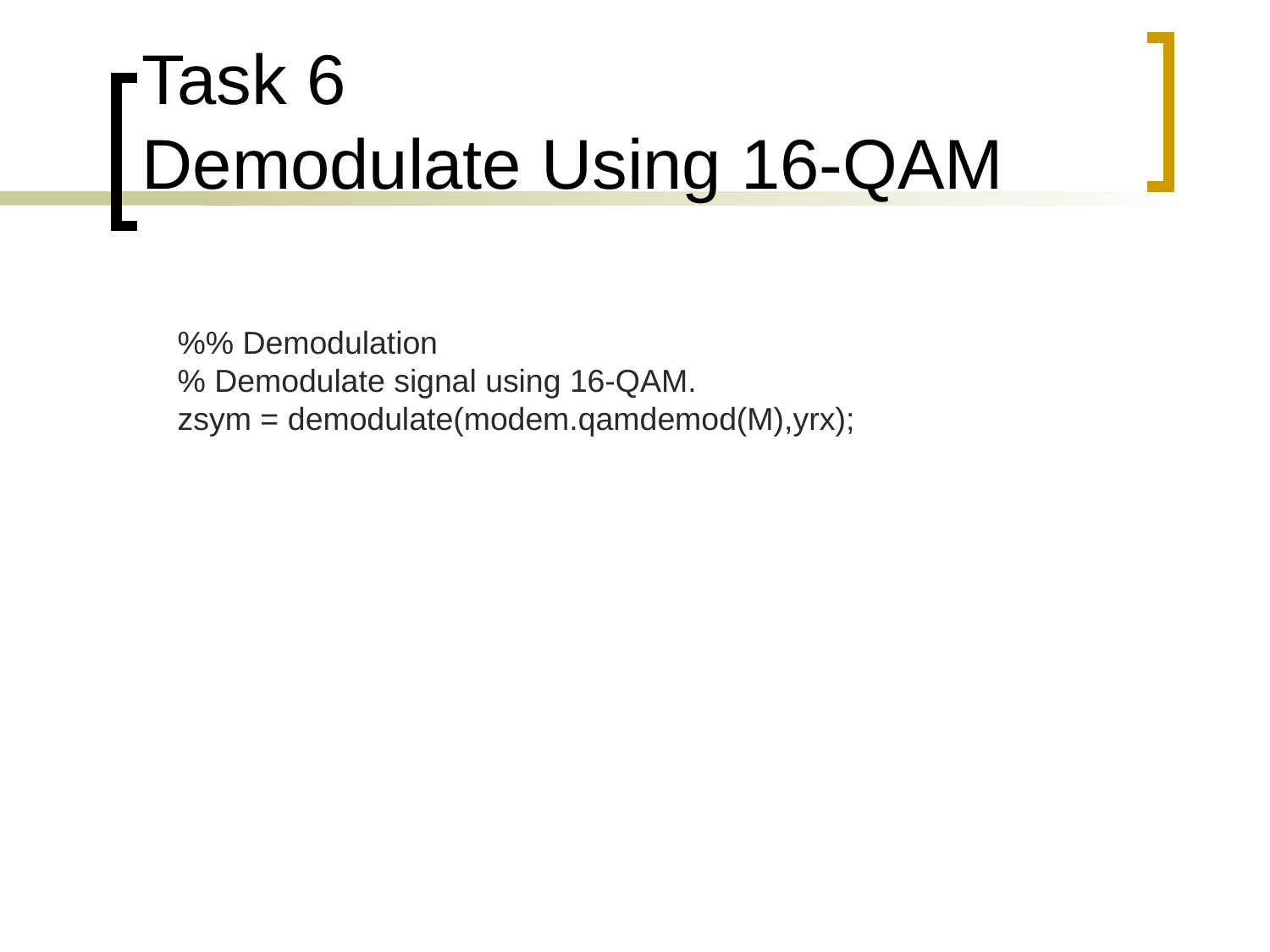

# Task 6 Demodulate Using 16-QAM
%% Demodulation
% Demodulate signal using 16-QAM.
zsym = demodulate(modem.qamdemod(M),yrx);